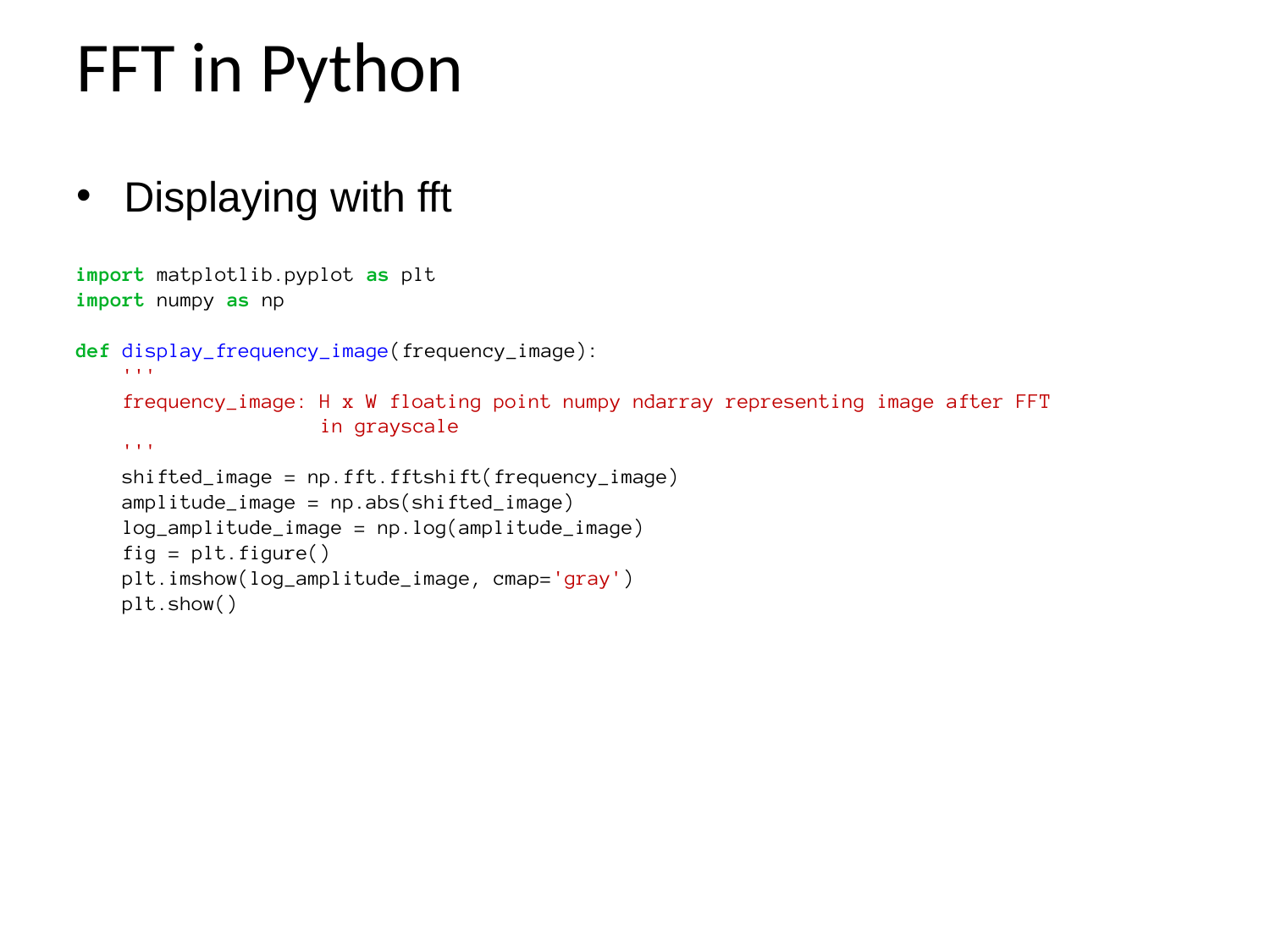

# FFT in Python
Displaying with fft
import matplotlib.pyplot as plt
import numpy as np

def display_frequency_image(frequency_image):
    '''
    frequency_image: H x W floating point numpy ndarray representing image after FFT
                     in grayscale
    '''
    shifted_image = np.fft.fftshift(frequency_image)
    amplitude_image = np.abs(shifted_image)
    log_amplitude_image = np.log(amplitude_image)
    fig = plt.figure()
    plt.imshow(log_amplitude_image, cmap='gray')
    plt.show()